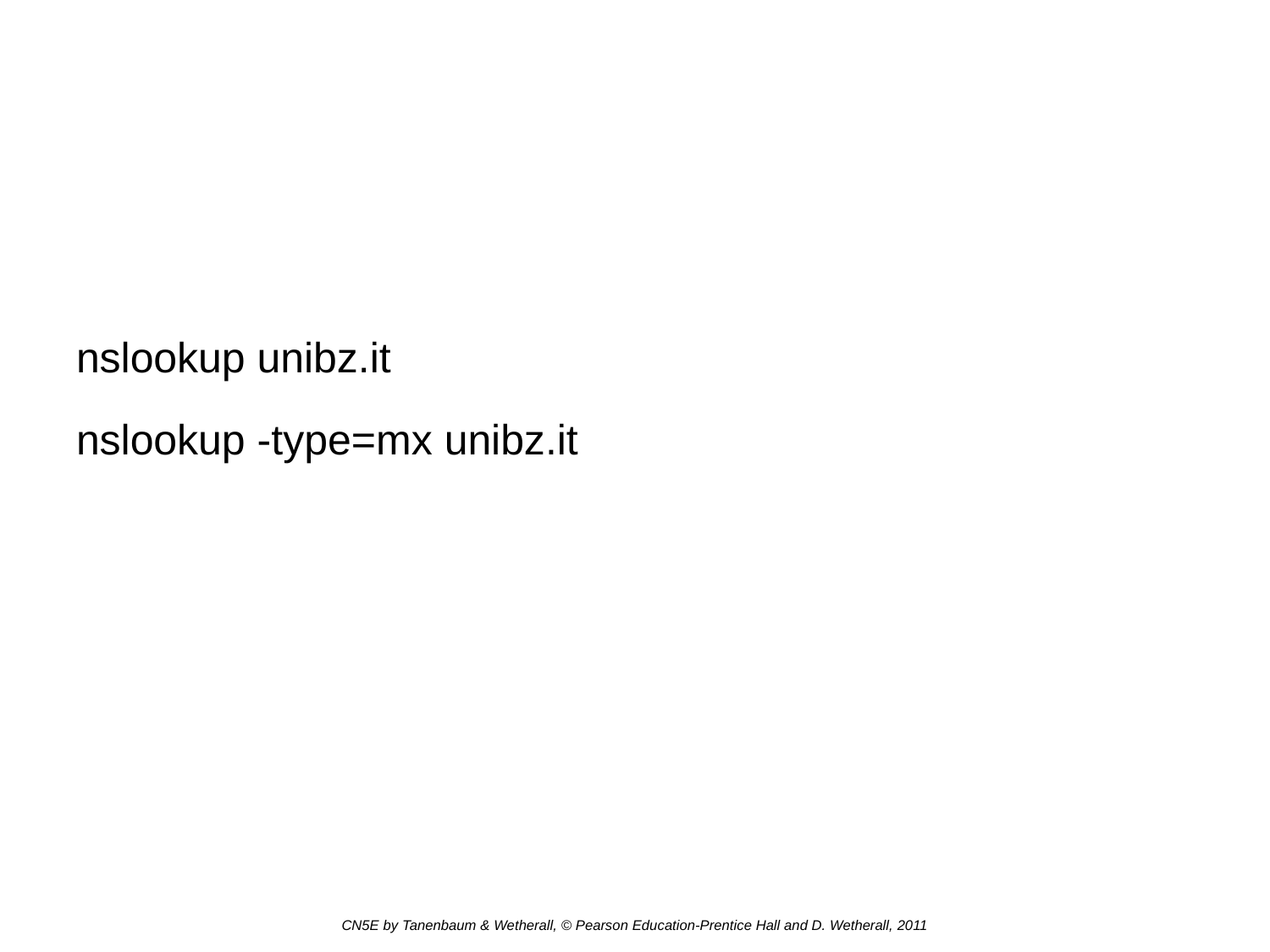

nslookup unibz.it
nslookup -type=mx unibz.it
CN5E by Tanenbaum & Wetherall, © Pearson Education-Prentice Hall and D. Wetherall, 2011